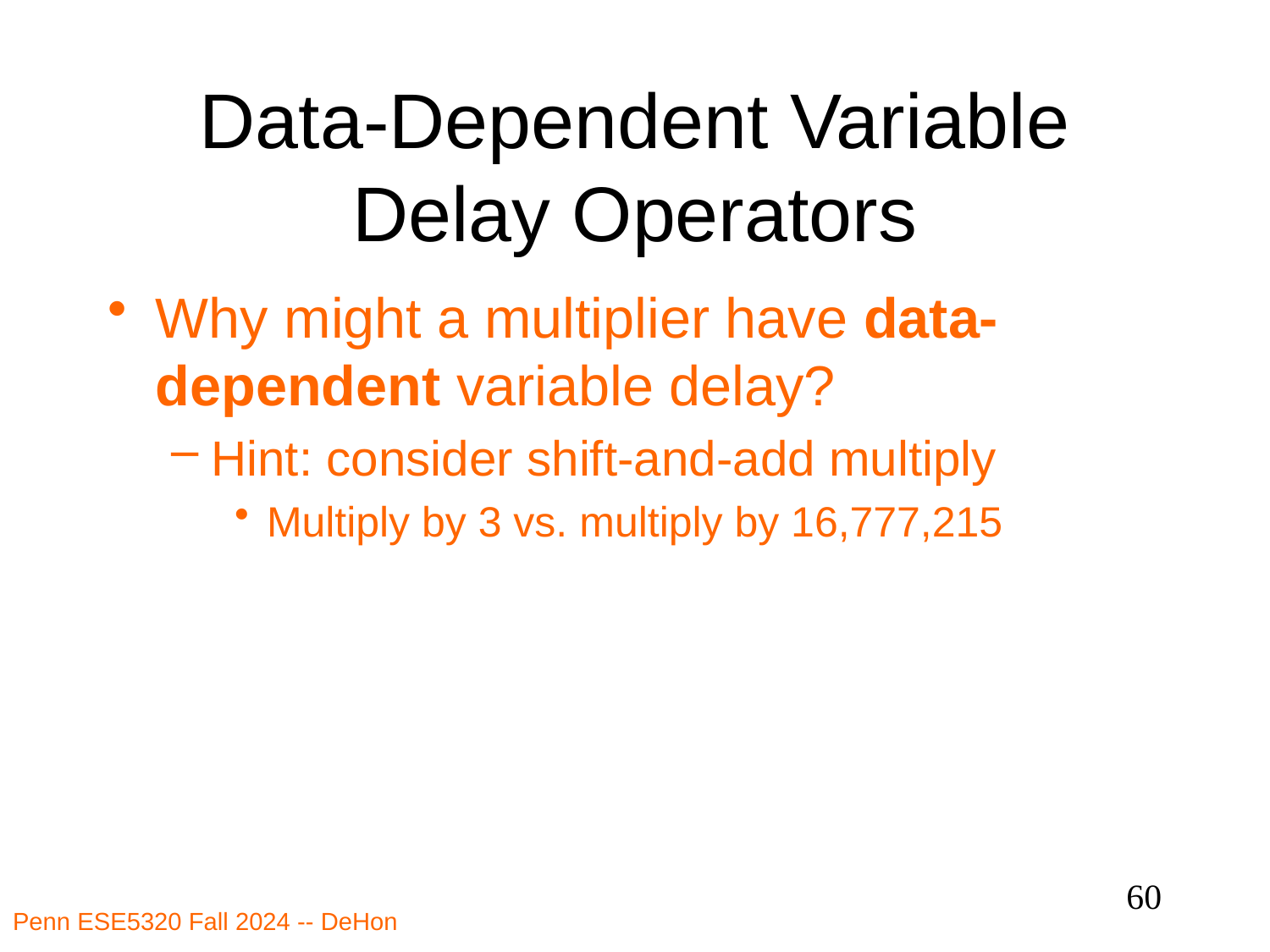

# Data-Dependent Variable Delay Operators
Why might a multiplier have data-dependent variable delay?
Hint: consider shift-and-add multiply
Multiply by 3 vs. multiply by 16,777,215

60
Penn ESE5320 Fall 2024 -- DeHon